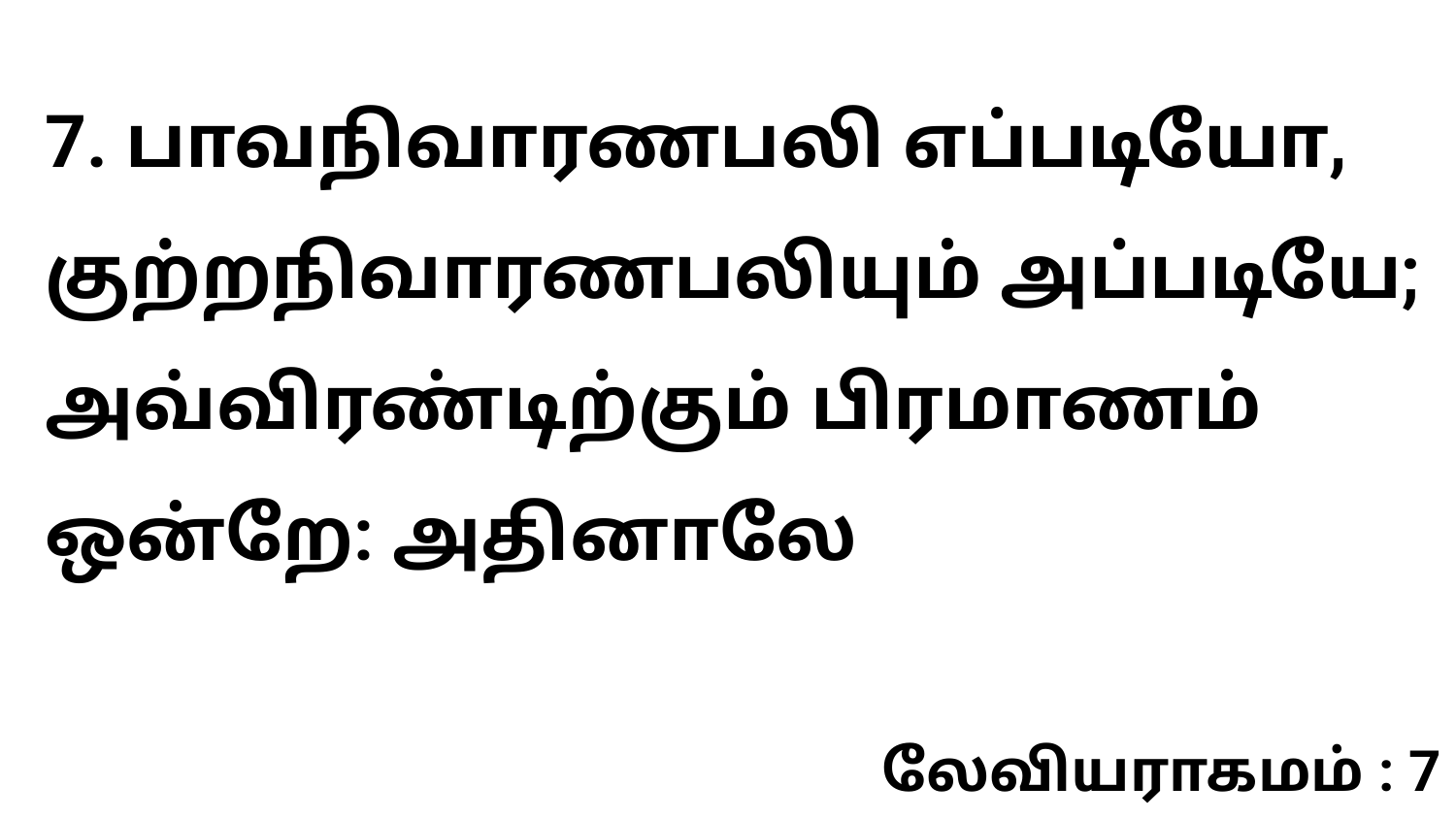

7. பாவநிவாரணபலி எப்படியோ, குற்றநிவாரணபலியும் அப்படியே; அவ்விரண்டிற்கும் பிரமாணம் ஒன்றே: அதினாலே
லேவியராகமம் : 7